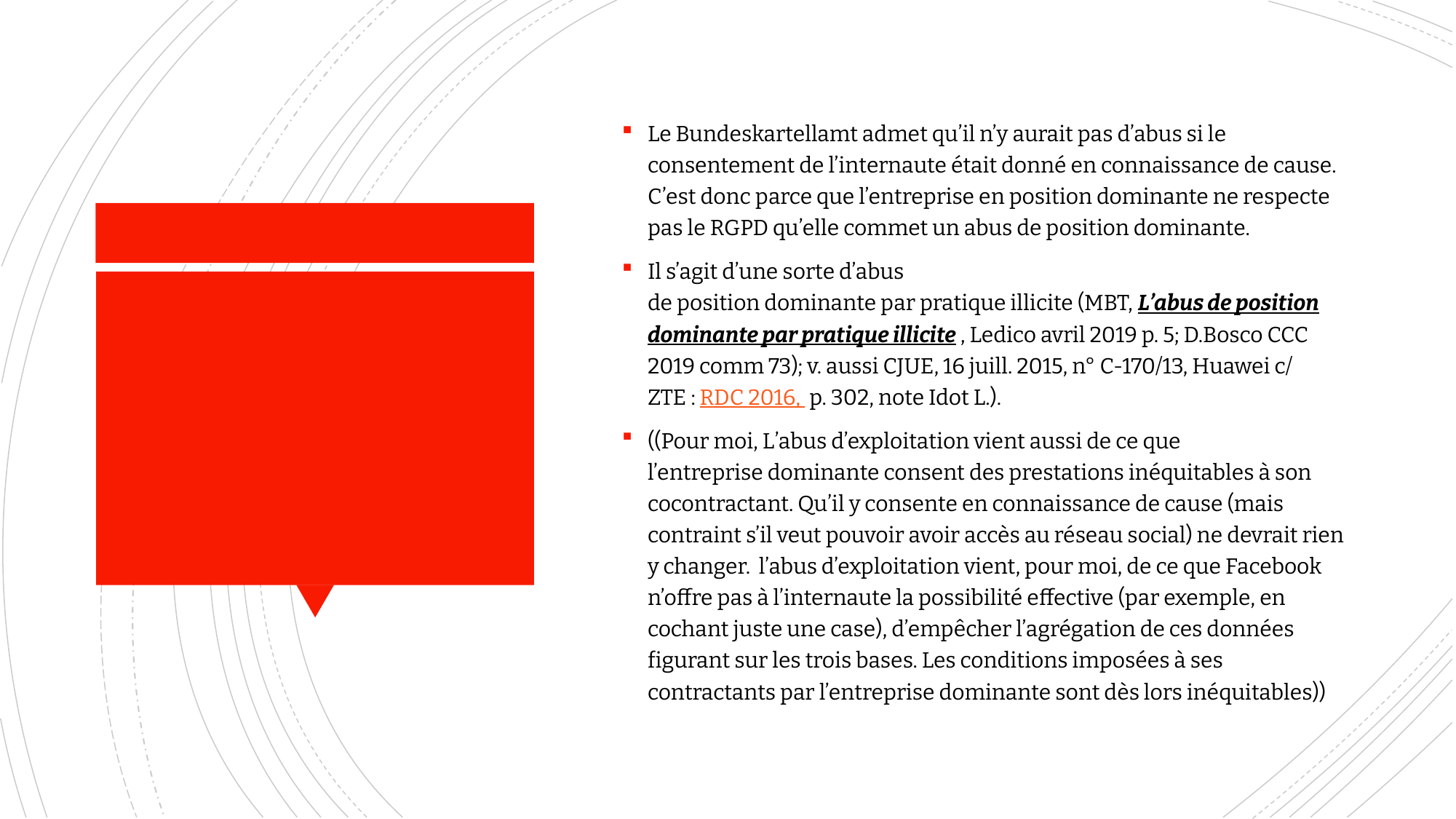

Le Bundeskartellamt admet qu’il n’y aurait pas d’abus si le consentement de l’internaute était donné en connaissance de cause. C’est donc parce que l’entreprise en position dominante ne respecte pas le RGPD qu’elle commet un abus de position dominante.
Il s’agit d’une sorte d’abus de position dominante par pratique illicite (MBT, L’abus de position dominante par pratique illicite , Ledico avril 2019 p. 5; D.Bosco CCC 2019 comm 73); v. aussi CJUE, 16 juill. 2015, n° C-170/13, Huawei c/ ZTE : RDC 2016,  p. 302, note Idot L.).
((Pour moi, L’abus d’exploitation vient aussi de ce que l’entreprise dominante consent des prestations inéquitables à son cocontractant. Qu’il y consente en connaissance de cause (mais contraint s’il veut pouvoir avoir accès au réseau social) ne devrait rien y changer.  l’abus d’exploitation vient, pour moi, de ce que Facebook n’offre pas à l’internaute la possibilité effective (par exemple, en cochant juste une case), d’empêcher l’agrégation de ces données figurant sur les trois bases. Les conditions imposées à ses contractants par l’entreprise dominante sont dès lors inéquitables))
#